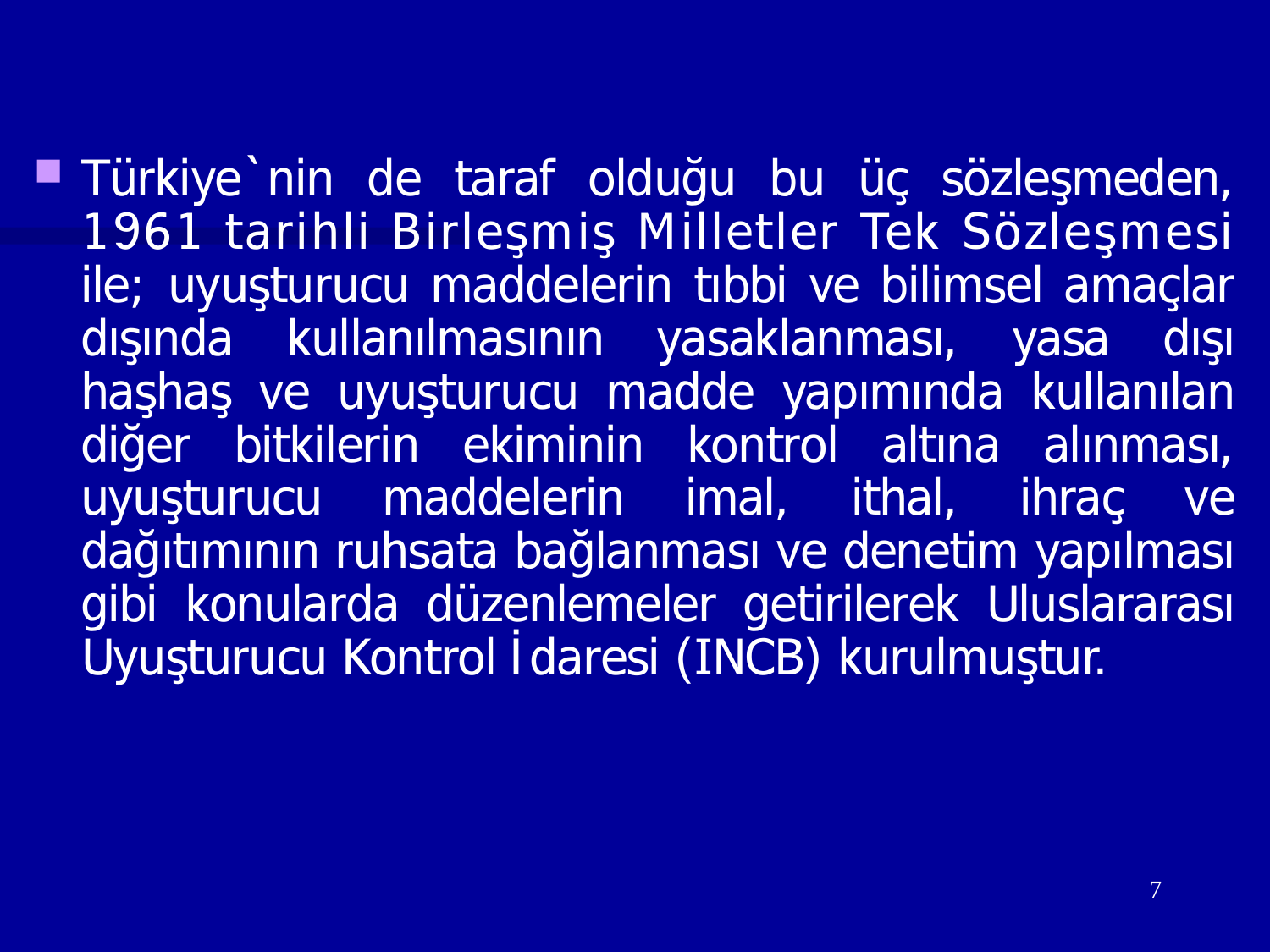

Türkiye`nin de taraf olduğu bu üç sözleşmeden, 1961 tarihli Birleşmiş Milletler Tek Sözleşmesi ile; uyuşturucu maddelerin tıbbi ve bilimsel amaçlar dışında kullanılmasının yasaklanması, yasa dışı haşhaş ve uyuşturucu madde yapımında kullanılan diğer bitkilerin ekiminin kontrol altına alınması, uyuşturucu maddelerin imal, ithal, ihraç ve dağıtımının ruhsata bağlanması ve denetim yapılması gibi konularda düzenlemeler getirilerek Uluslararası Uyuşturucu Kontrol İdaresi (INCB) kurulmuştur.
7